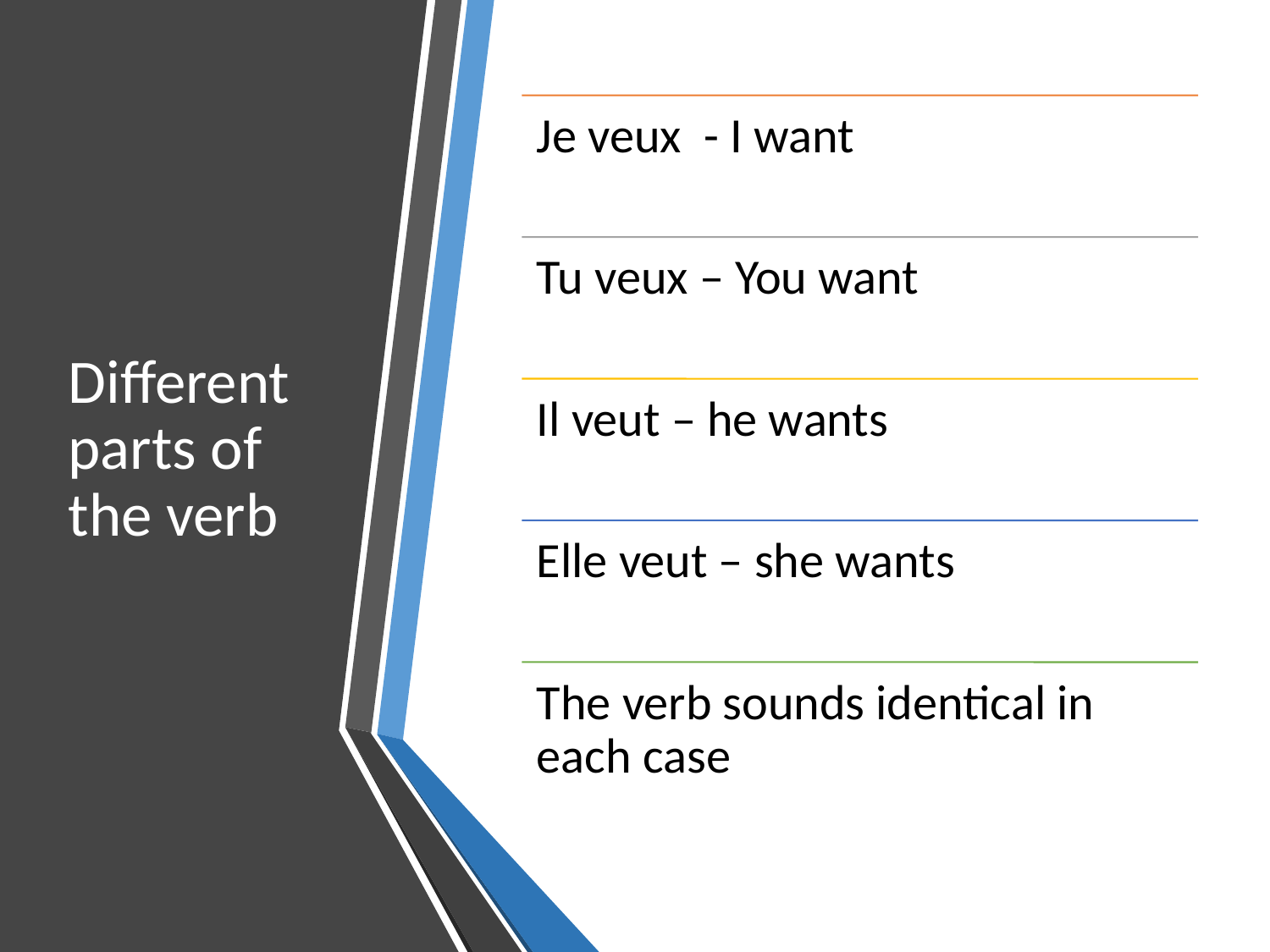

# Different parts of the verb
Je veux  - I want
Tu veux – You want
Il veut – he wants
Elle veut – she wants
The verb sounds identical in each case